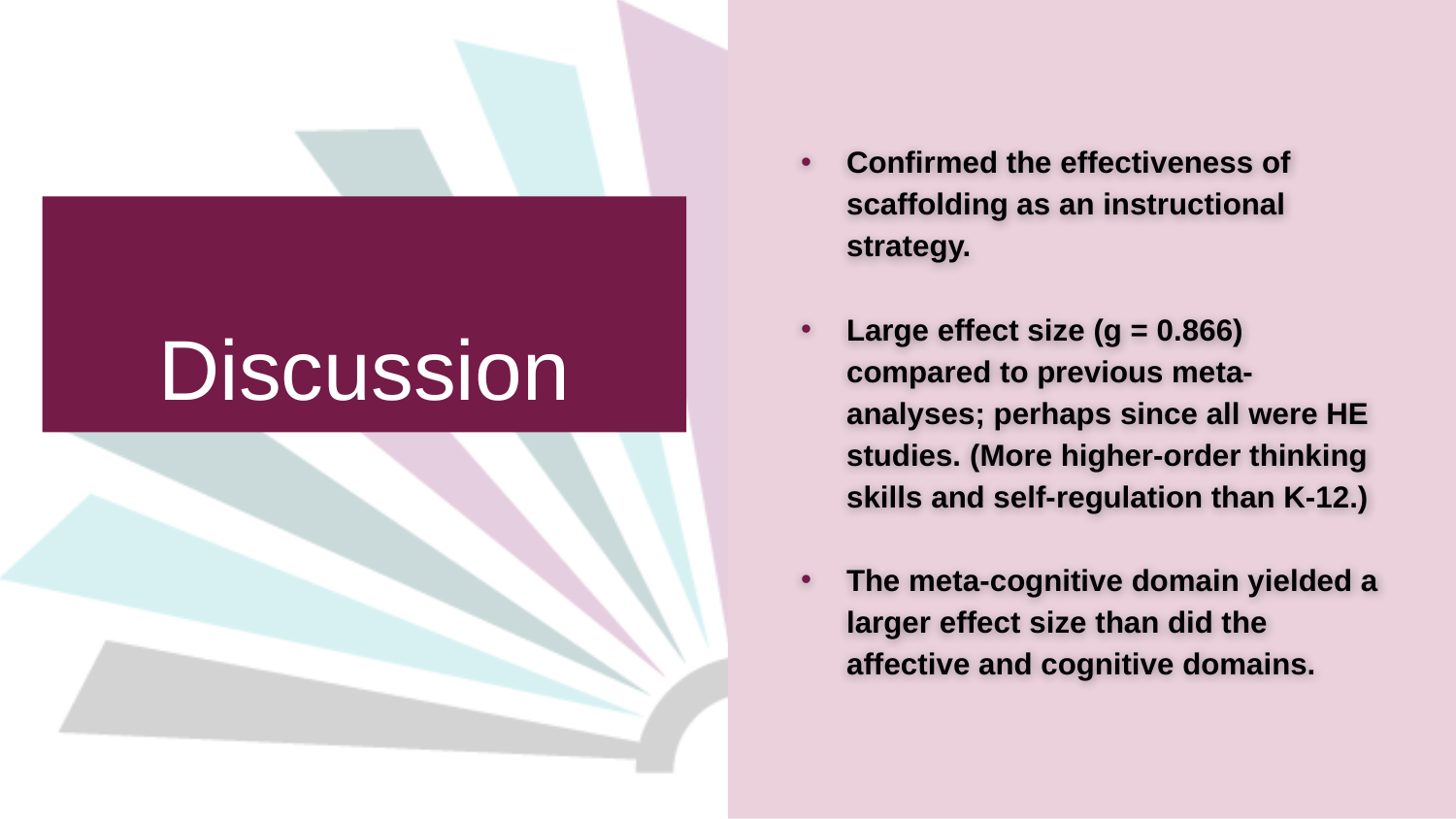

Confirmed the effectiveness of scaffolding as an instructional strategy.

Large effect size (g = 0.866) compared to previous meta-analyses; perhaps since all were HE studies. (More higher-order thinking skills and self-regulation than K-12.)

The meta-cognitive domain yielded a larger effect size than did the affective and cognitive domains.
# Discussion